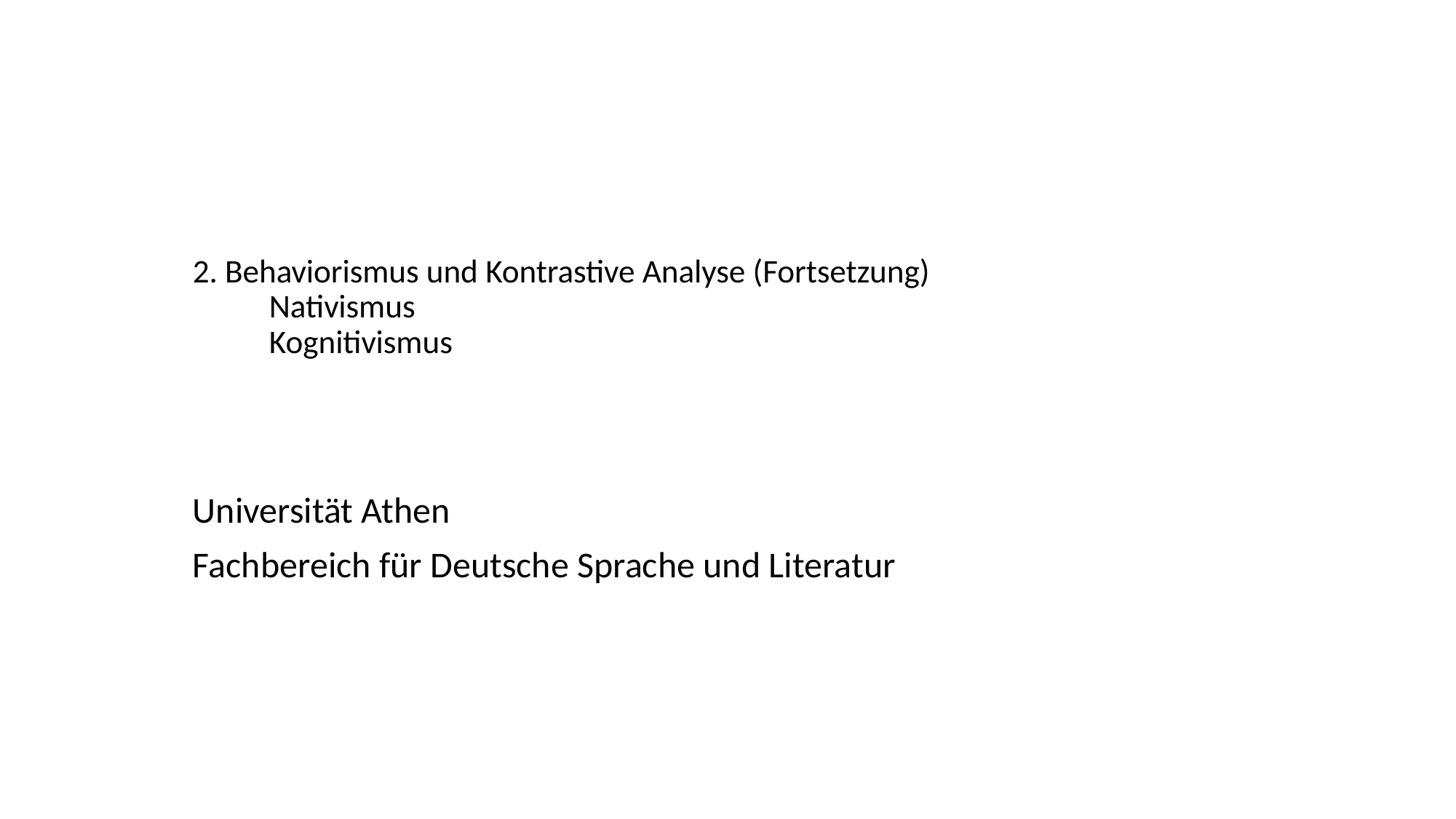

# 2. Behaviorismus und Kontrastive Analyse (Fortsetzung) Nativismus Kognitivismus
Universität Athen
Fachbereich für Deutsche Sprache und Literatur